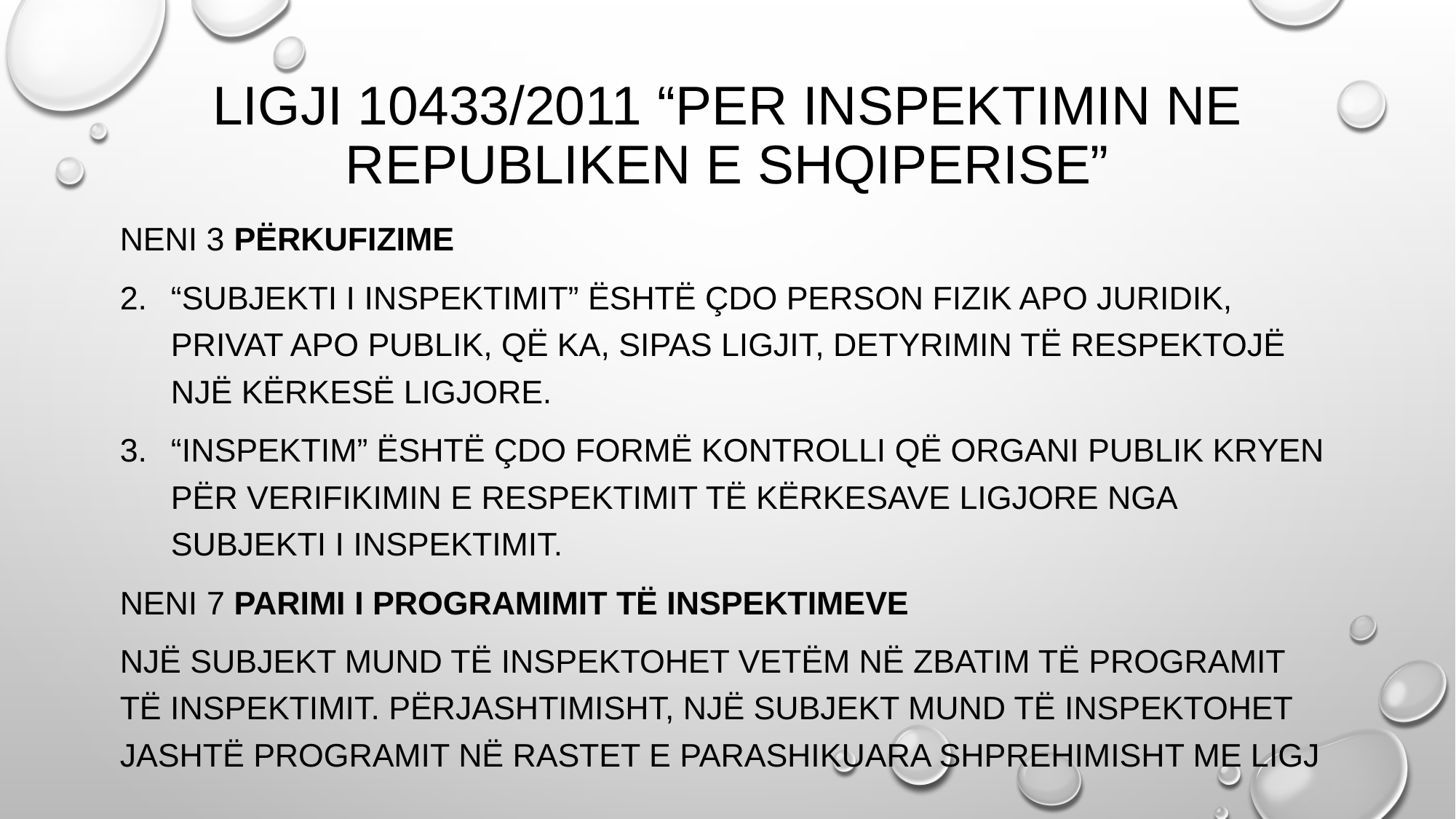

# LIGJI 10433/2011 “Per inspektimin ne republiken e shqiperise”
Neni 3 Përkufizime
“Subjekti i inspektimit” është çdo person fizik apo juridik, privat apo publik, që ka, sipas ligjit, detyrimin të respektojë një kërkesë ligjore.
“Inspektim” është çdo formë kontrolli që organi publik kryen për verifikimin e respektimit të kërkesave ligjore nga subjekti i inspektimit.
Neni 7 Parimi i programimit të inspektimeve
Një subjekt mund të inspektohet vetëm në zbatim të programit të inspektimit. Përjashtimisht, një subjekt mund të inspektohet jashtë programit në rastet e parashikuara shprehimisht me ligj